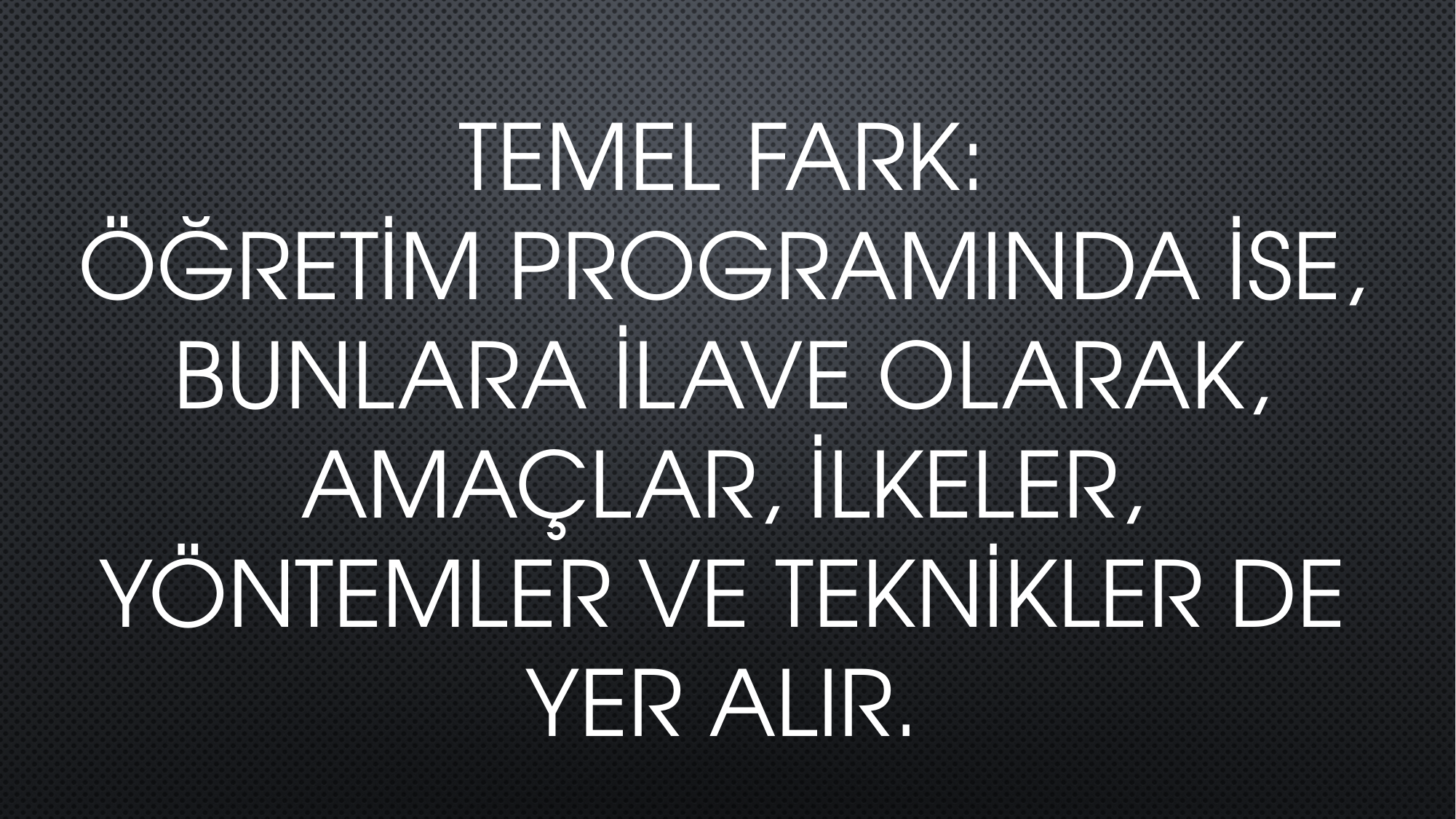

TEMEL FARK:
ÖĞRETİM PROGRAMINDA İSE, BUNLARA İLAVE OLARAK, AMAÇLAR, İLKELER, YÖNTEMLER VE TEKNİKLER DE YER ALIR.